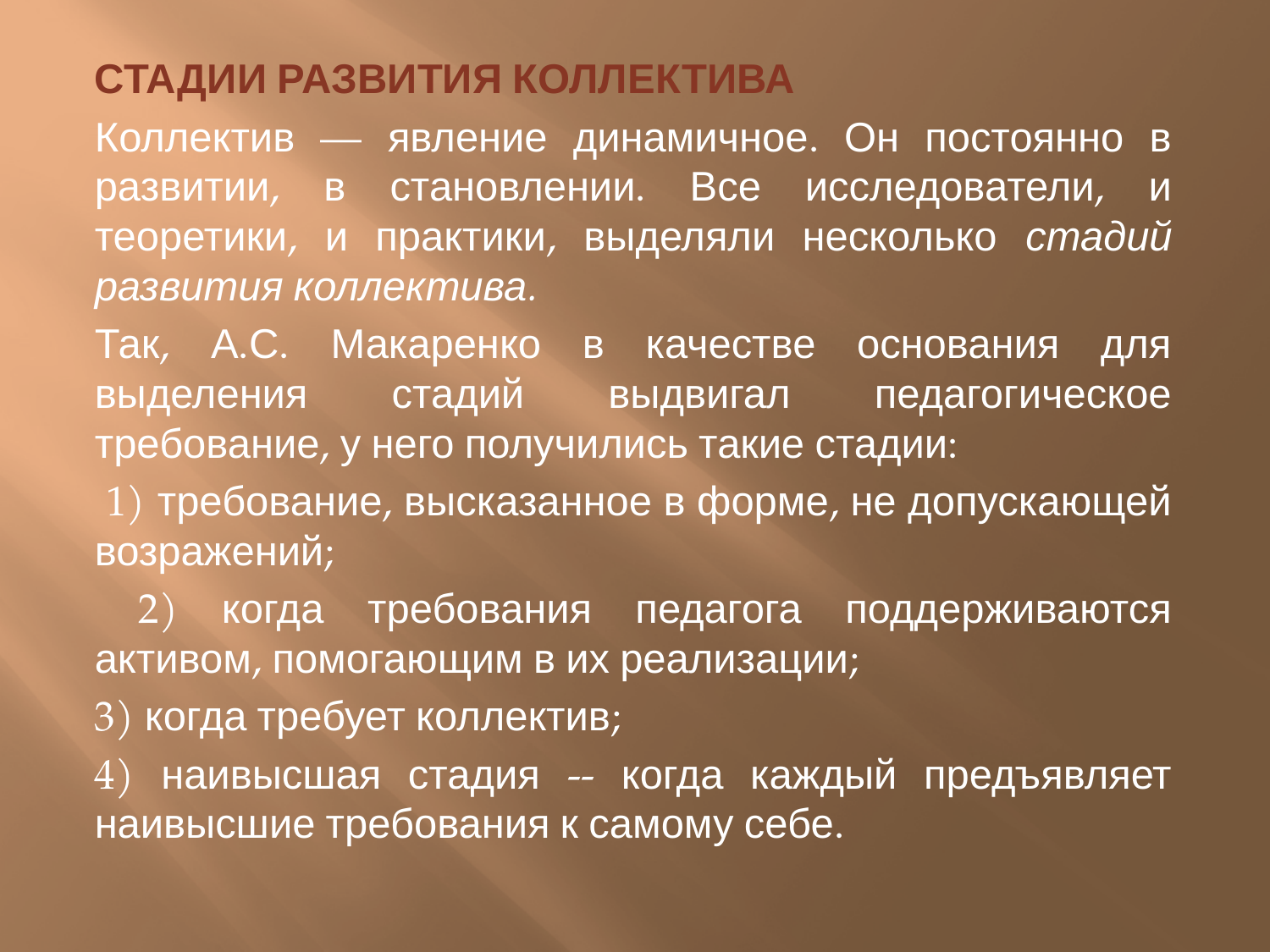

#
СТАДИИ РАЗВИТИЯ КОЛЛЕКТИВА
Коллектив — явление динамичное. Он постоянно в развитии, в становлении. Все исследователи, и теоретики, и практики, выделяли несколько стадий развития коллектива.
Так, А.С. Макаренко в качестве ос­нования для выделения стадий выдвигал педагогическое требование, у него получились такие стадии:
 1) требова­ние, высказанное в форме, не допускающей возражений;
 2) когда требования педагога поддерживаются активом, помогающим в их реализации;
3) когда требует коллек­тив;
4) наивысшая стадия -- когда каждый предъявляет наивысшие требования к самому себе.